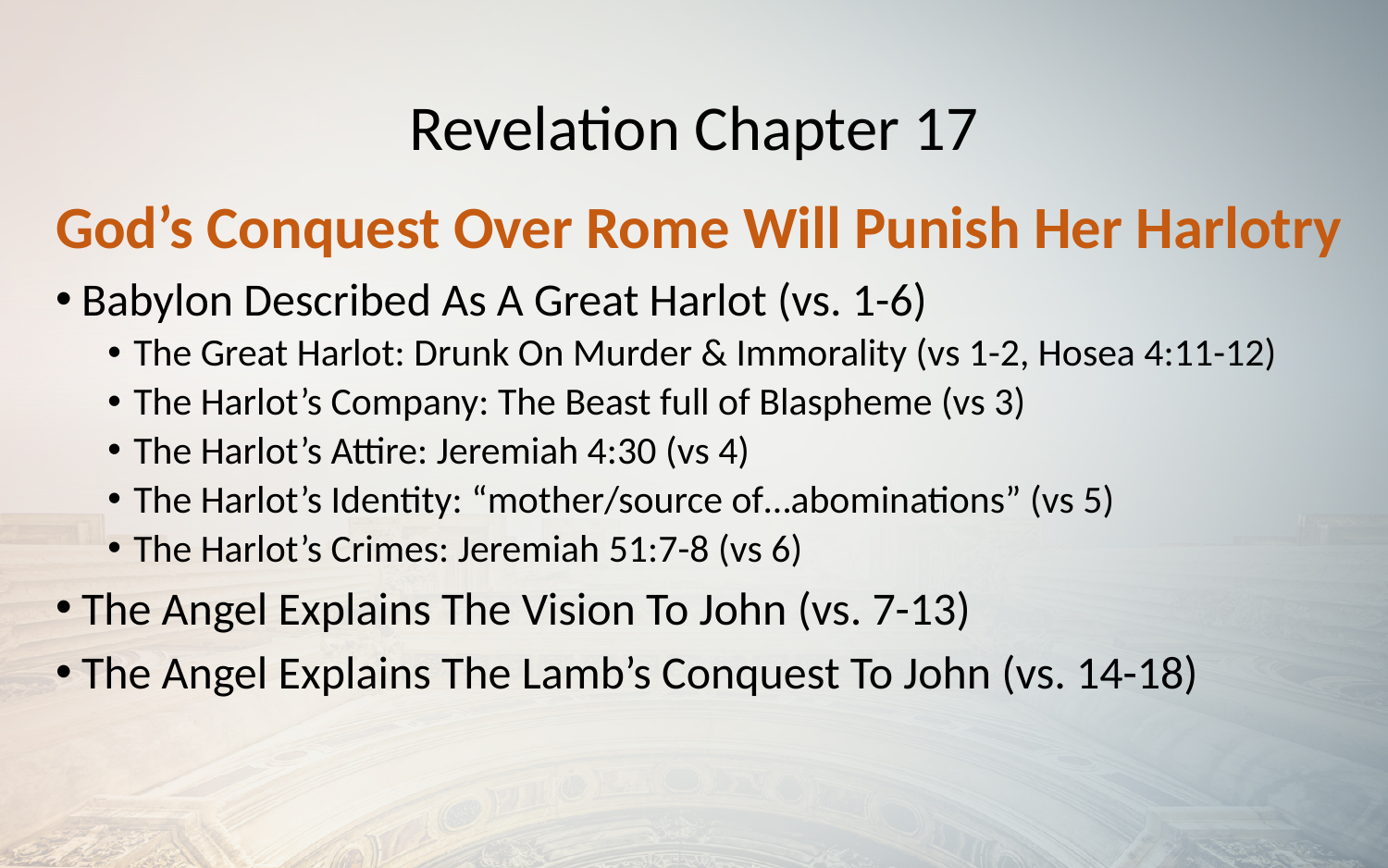

# Revelation Chapter 17
God’s Conquest Over Rome Will Punish Her Harlotry
Babylon Described As A Great Harlot (vs. 1-6)
The Great Harlot: Drunk On Murder & Immorality (vs 1-2, Hosea 4:11-12)
The Harlot’s Company: The Beast full of Blaspheme (vs 3)
The Harlot’s Attire: Jeremiah 4:30 (vs 4)
The Harlot’s Identity: “mother/source of…abominations” (vs 5)
The Harlot’s Crimes: Jeremiah 51:7-8 (vs 6)
The Angel Explains The Vision To John (vs. 7-13)
The Angel Explains The Lamb’s Conquest To John (vs. 14-18)